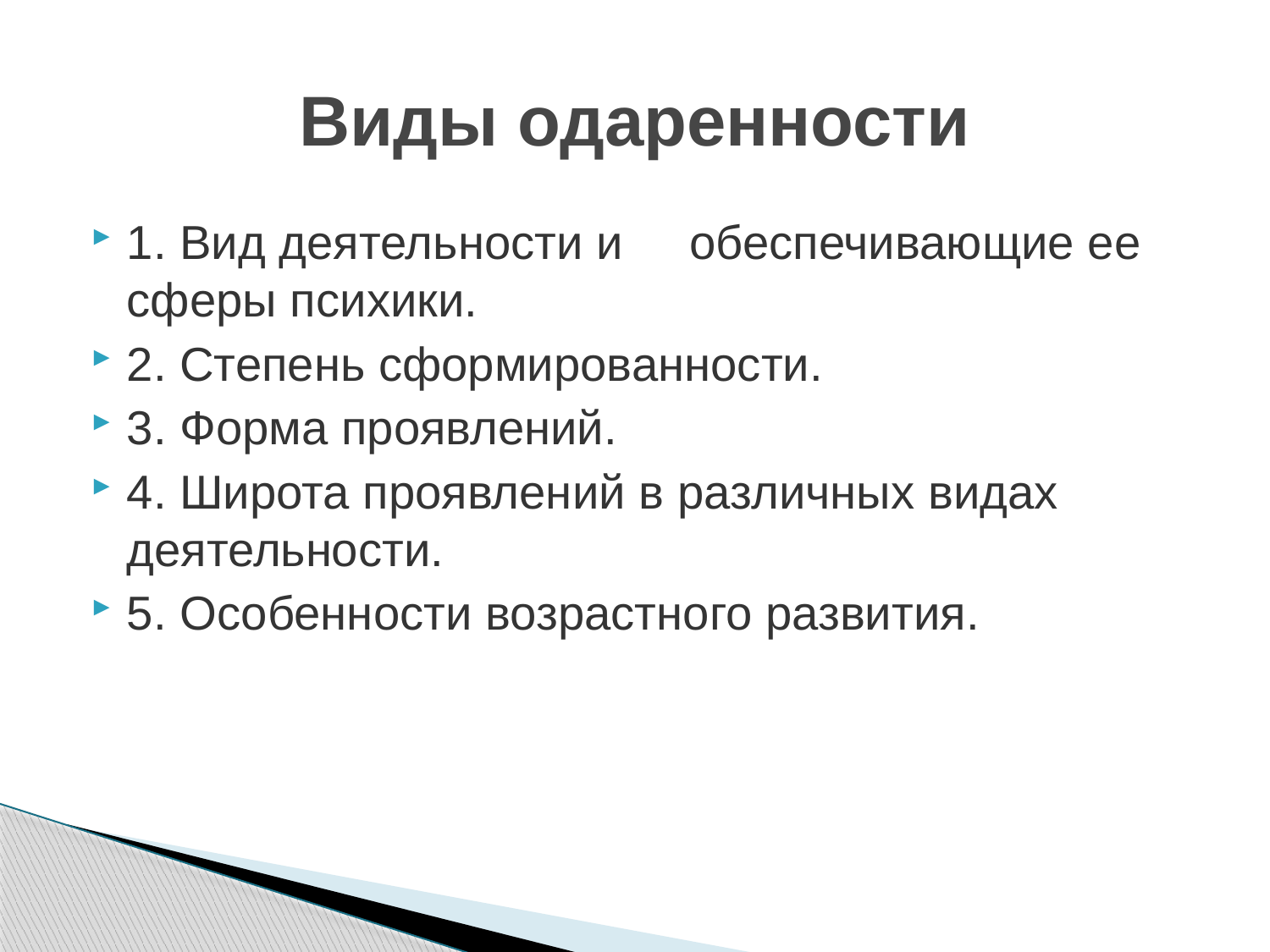

# Виды одаренности
1. Вид деятельности и     обеспечивающие ее сферы психики.
2. Степень сформированности.
3. Форма проявлений.
4. Широта проявлений в различных видах деятельности.
5. Особенности возрастного развития.